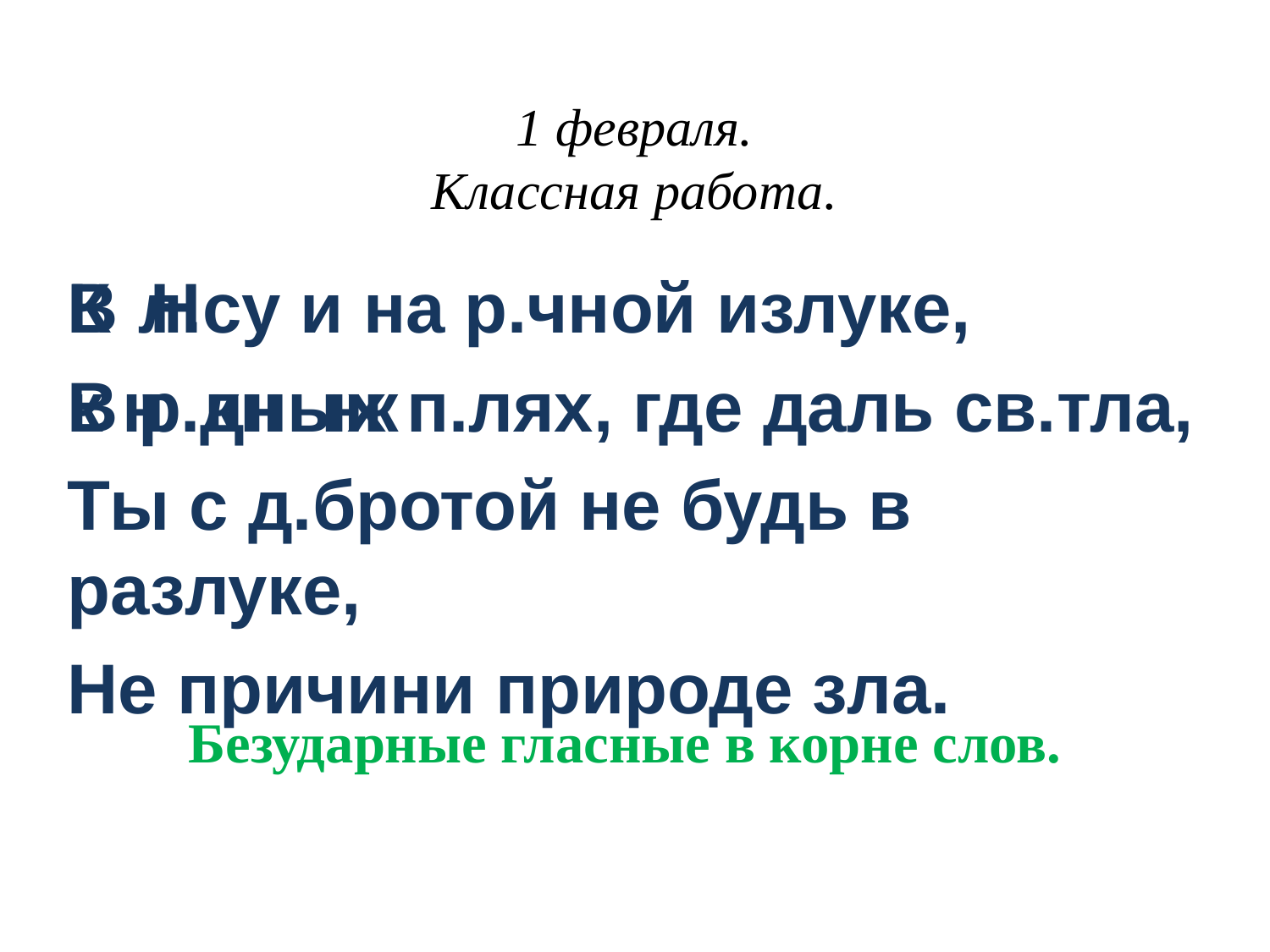

# 1 февраля. Классная работа.
В л.су и на р.чной излуке,
В р.дных п.лях, где даль св.тла,
Ты с д.бротой не будь в разлуке,
Не причини природе зла.

К  Н
к н  кн  нк

Безударные гласные в корне слов.